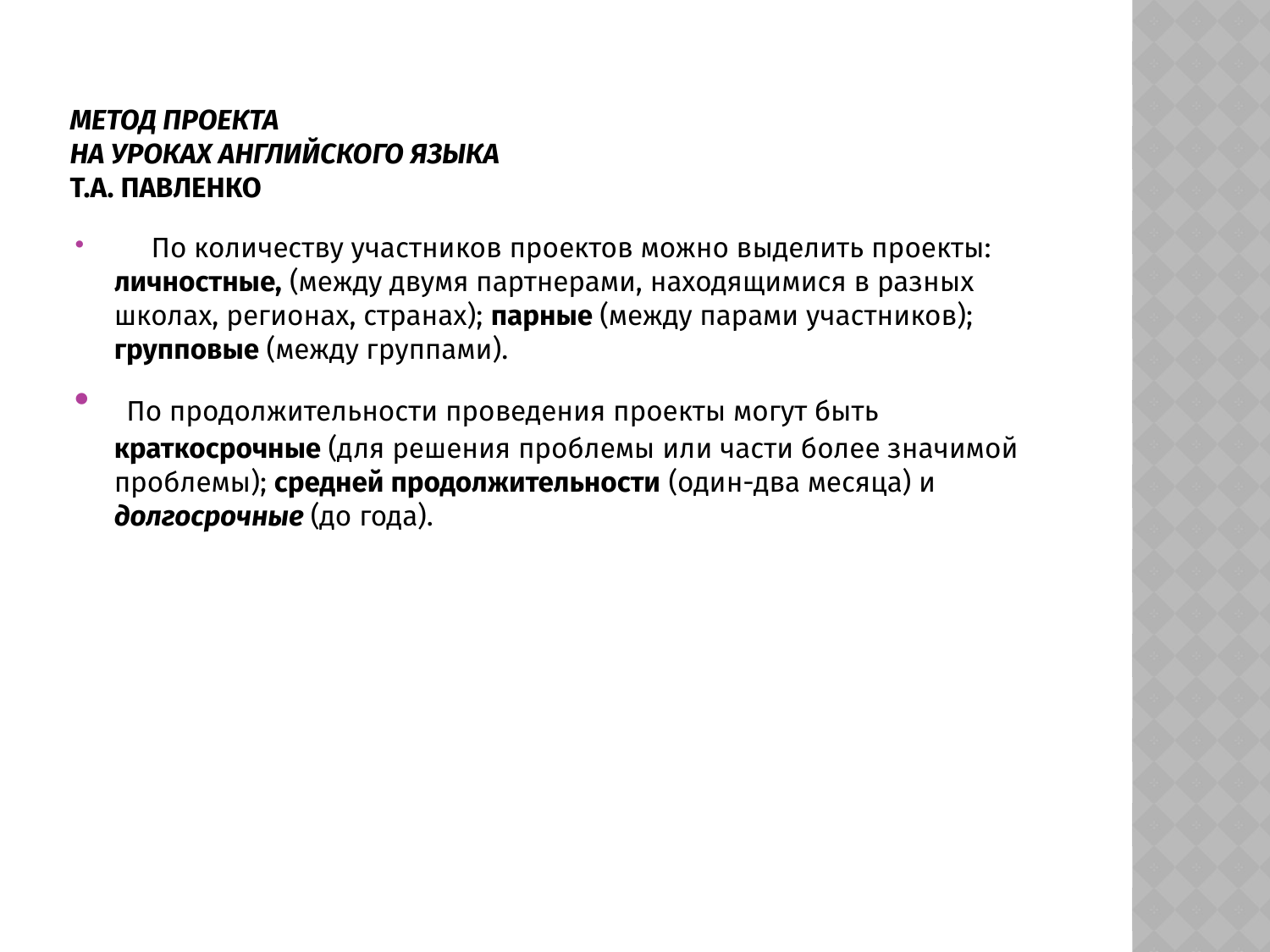

# Метод проекта на уроках английского языка Т.А. Павленко
     По количеству участников проектов можно выделить проекты: личностные, (между двумя партнерами, находящимися в разных школах, регионах, странах); парные (между парами участников); групповые (между группами).
 По продолжительности проведения проекты могут быть       краткосрочные (для решения проблемы или части более значимой проблемы); средней продолжительности (один-два месяца) и  долгосрочные (до года).